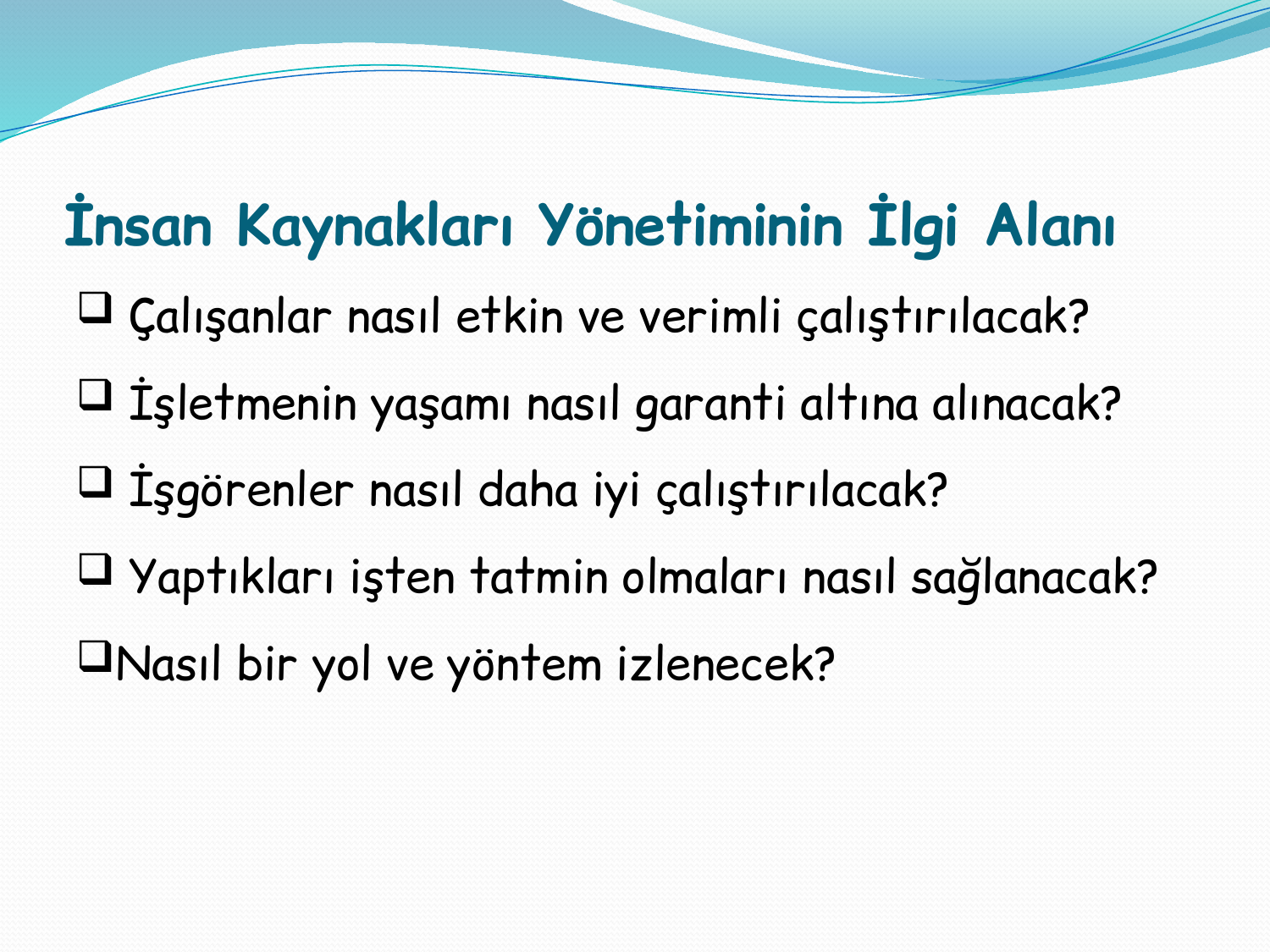

# İnsan Kaynakları Yönetiminin İlgi Alanı
 Çalışanlar nasıl etkin ve verimli çalıştırılacak?
 İşletmenin yaşamı nasıl garanti altına alınacak?
 İşgörenler nasıl daha iyi çalıştırılacak?
 Yaptıkları işten tatmin olmaları nasıl sağlanacak?
Nasıl bir yol ve yöntem izlenecek?